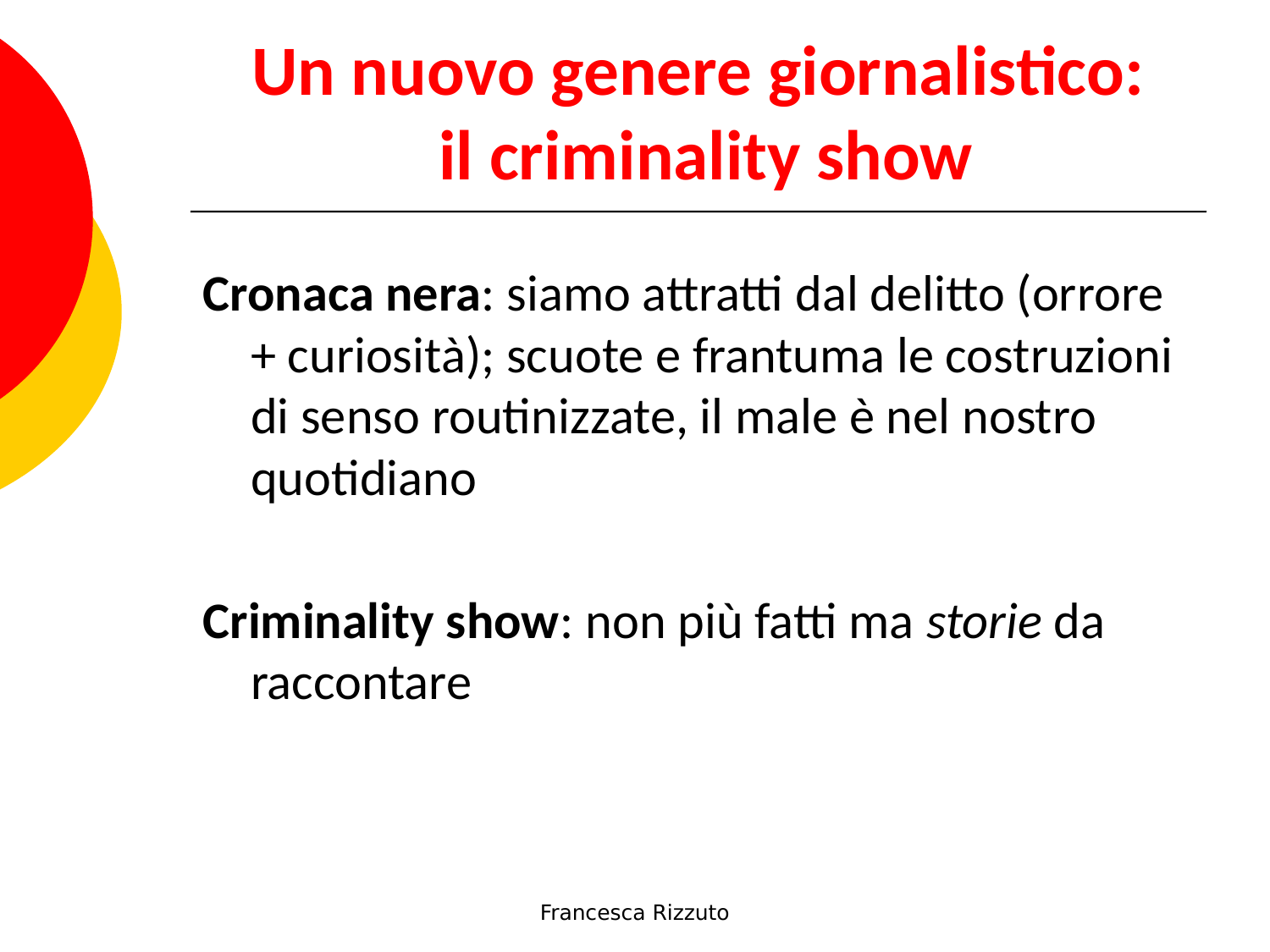

# Un nuovo genere giornalistico: il criminality show
Cronaca nera: siamo attratti dal delitto (orrore + curiosità); scuote e frantuma le costruzioni di senso routinizzate, il male è nel nostro quotidiano

Criminality show: non più fatti ma storie da raccontare
Francesca Rizzuto